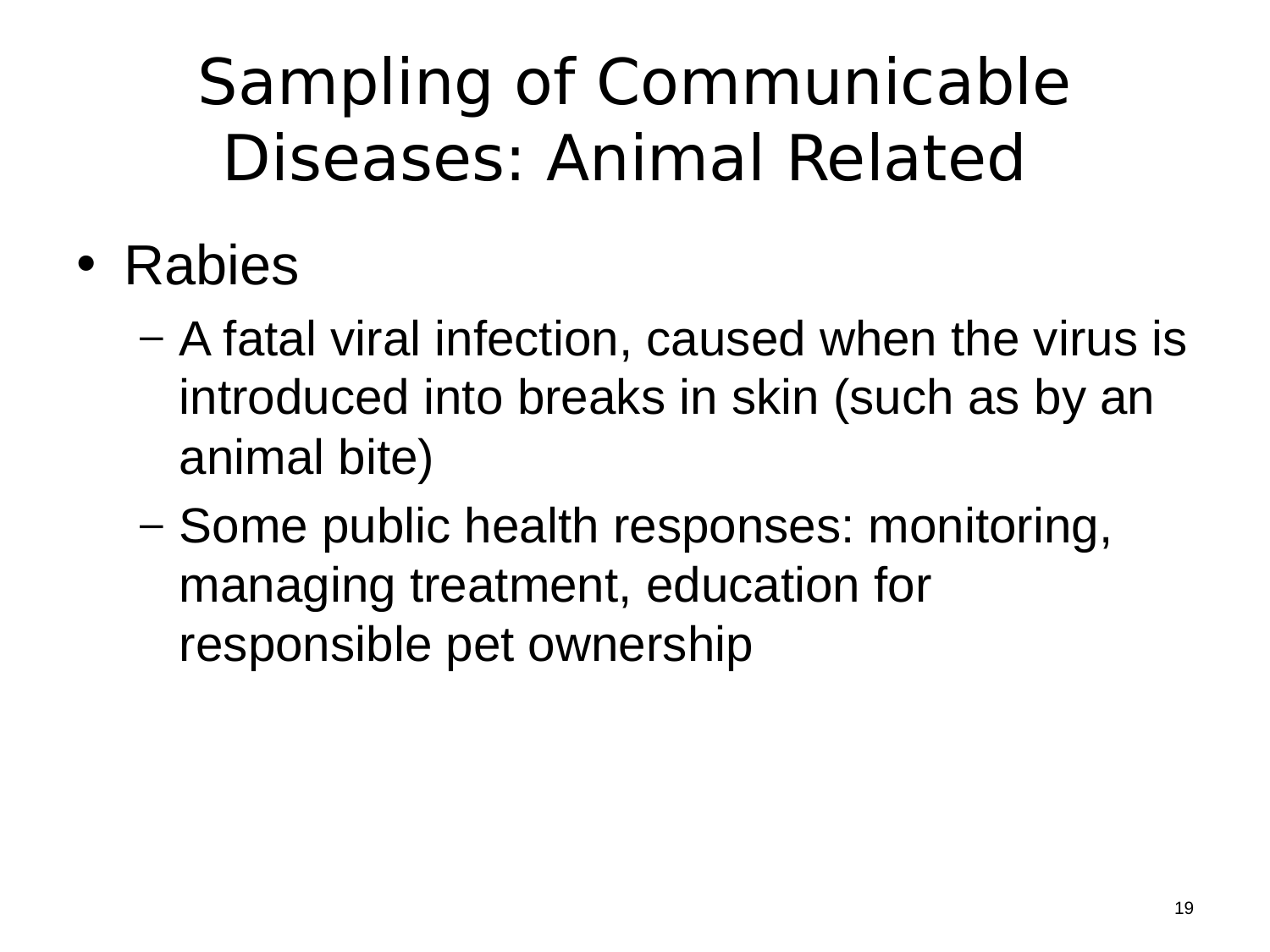

# Sampling of Communicable Diseases: Animal Related
Rabies
A fatal viral infection, caused when the virus is introduced into breaks in skin (such as by an animal bite)
Some public health responses: monitoring, managing treatment, education for responsible pet ownership
19